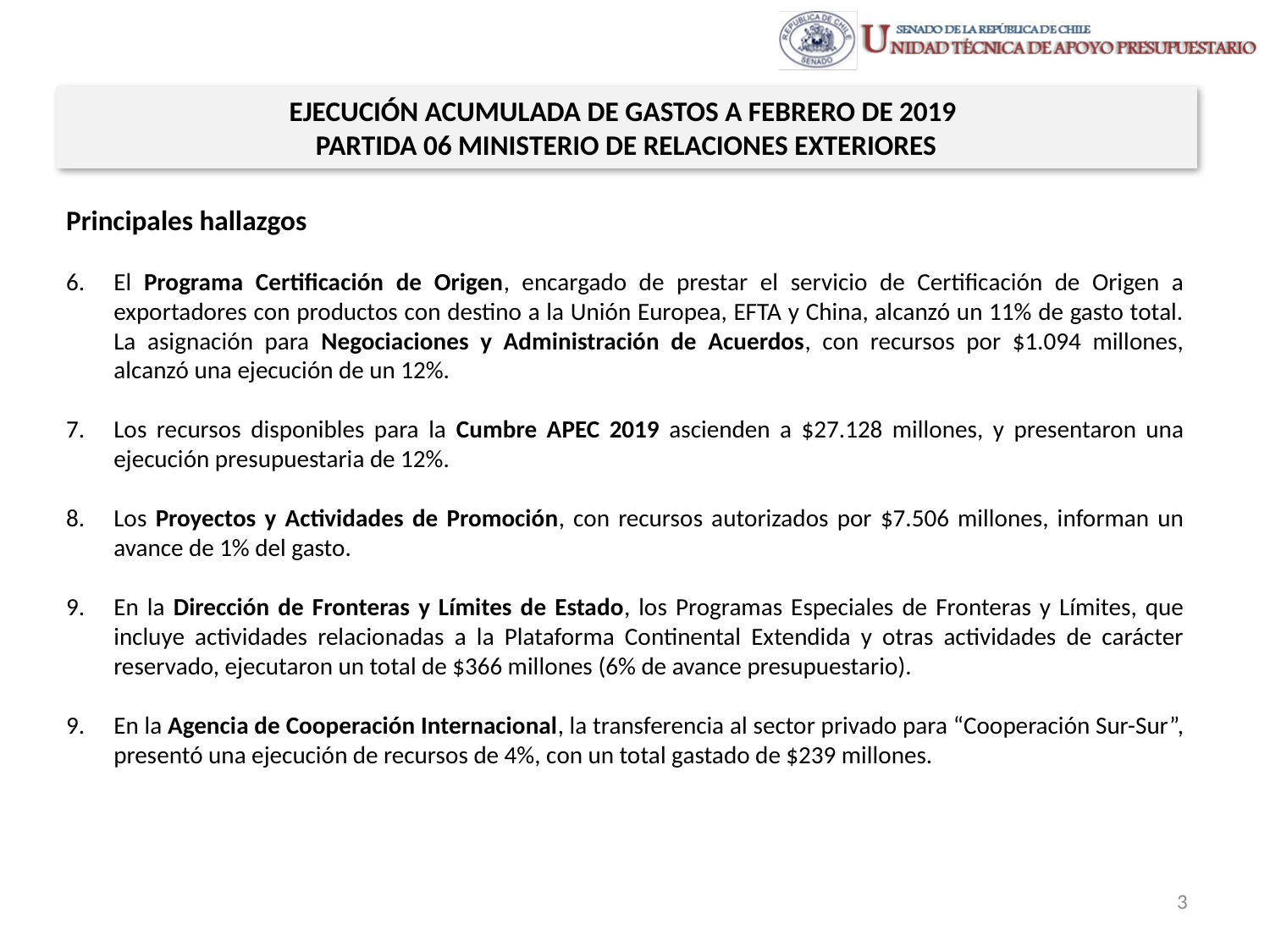

EJECUCIÓN ACUMULADA DE GASTOS A FEBRERO DE 2019
PARTIDA 06 MINISTERIO DE RELACIONES EXTERIORES
Principales hallazgos

El Programa Certificación de Origen, encargado de prestar el servicio de Certificación de Origen a exportadores con productos con destino a la Unión Europea, EFTA y China, alcanzó un 11% de gasto total. La asignación para Negociaciones y Administración de Acuerdos, con recursos por $1.094 millones, alcanzó una ejecución de un 12%.

Los recursos disponibles para la Cumbre APEC 2019 ascienden a $27.128 millones, y presentaron una ejecución presupuestaria de 12%.

Los Proyectos y Actividades de Promoción, con recursos autorizados por $7.506 millones, informan un avance de 1% del gasto.

En la Dirección de Fronteras y Límites de Estado, los Programas Especiales de Fronteras y Límites, que incluye actividades relacionadas a la Plataforma Continental Extendida y otras actividades de carácter reservado, ejecutaron un total de $366 millones (6% de avance presupuestario).

En la Agencia de Cooperación Internacional, la transferencia al sector privado para “Cooperación Sur-Sur”, presentó una ejecución de recursos de 4%, con un total gastado de $239 millones.
3